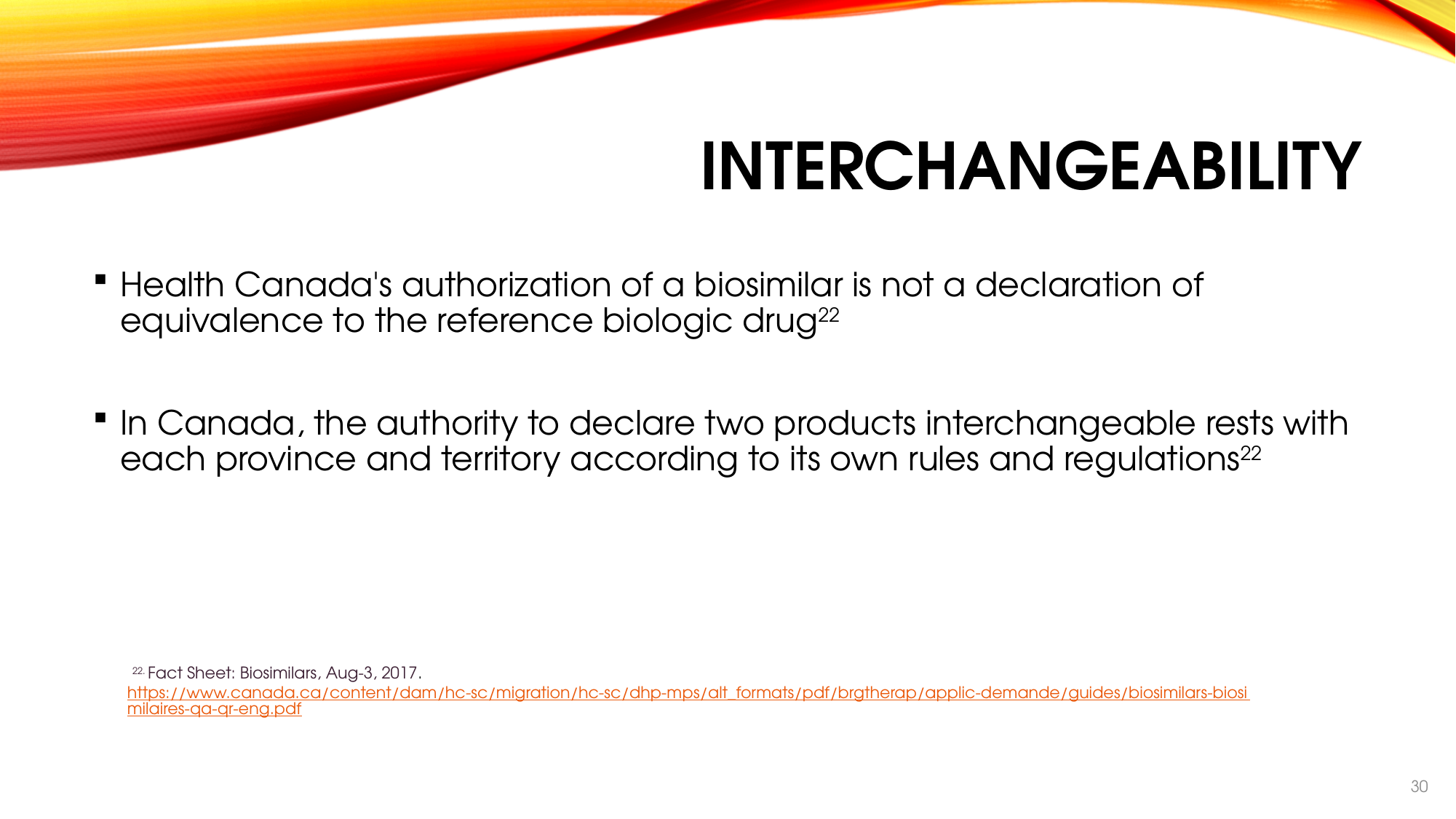

# Interchangeability
Health Canada's authorization of a biosimilar is not a declaration of equivalence to the reference biologic drug22

In Canada, the authority to declare two products interchangeable rests with each province and territory according to its own rules and regulations22

  22. Fact Sheet: Biosimilars, Aug-3, 2017. https://www.canada.ca/content/dam/hc-sc/migration/hc-sc/dhp-mps/alt_formats/pdf/brgtherap/applic-demande/guides/biosimilars-biosimilaires-qa-qr-eng.pdf
30